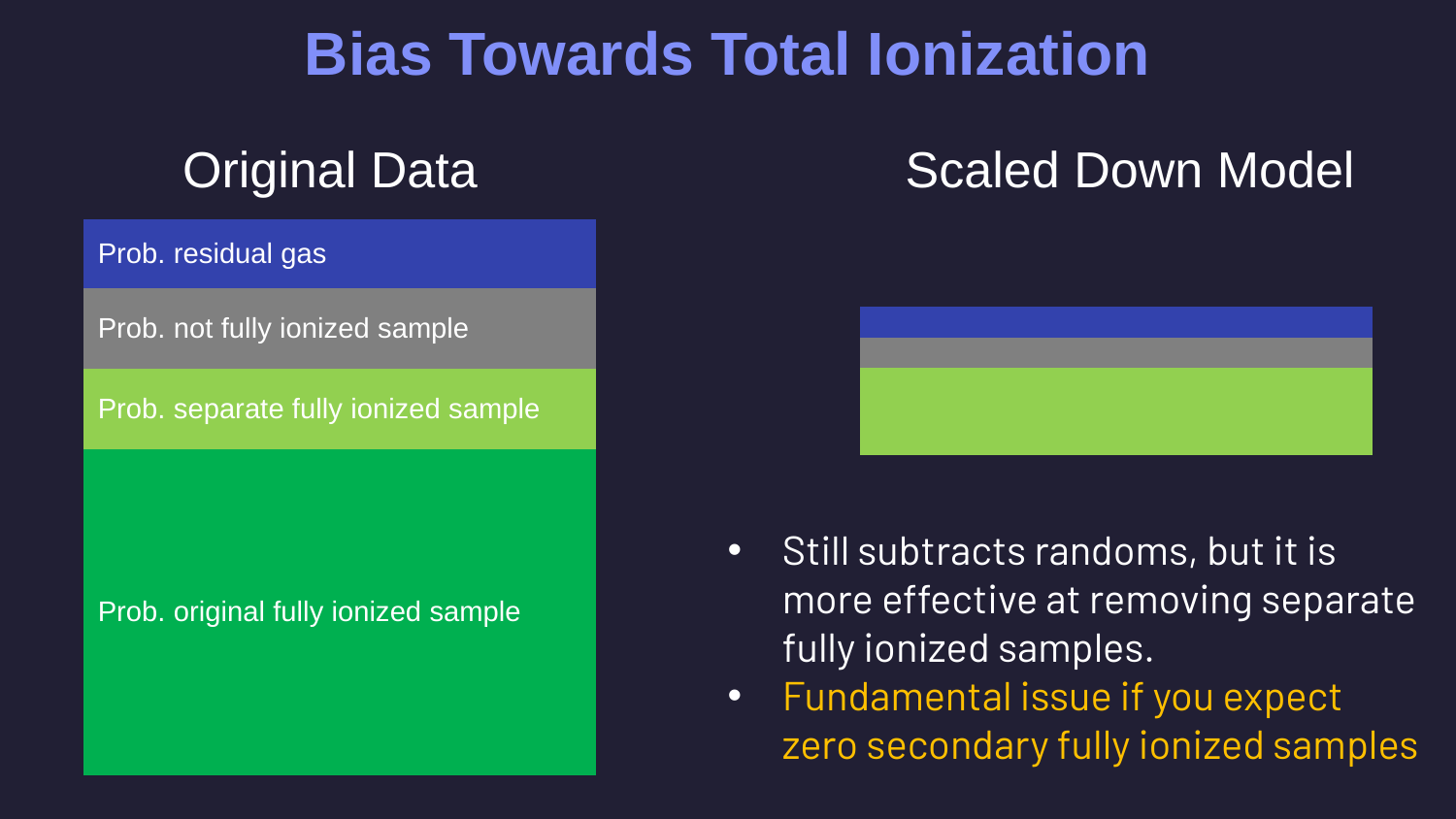

Bias Towards Total Ionization
 Original Data		           Scaled Down Model
| Prob. residual gas |
| --- |
| Prob. not fully ionized sample |
| Prob. separate fully ionized sample |
| Prob. original fully ionized sample |
|  |
| --- |
|  |
|  |

Still subtracts randoms, but it is more effective at removing separate fully ionized samples.
Fundamental issue if you expect zero secondary fully ionized samples